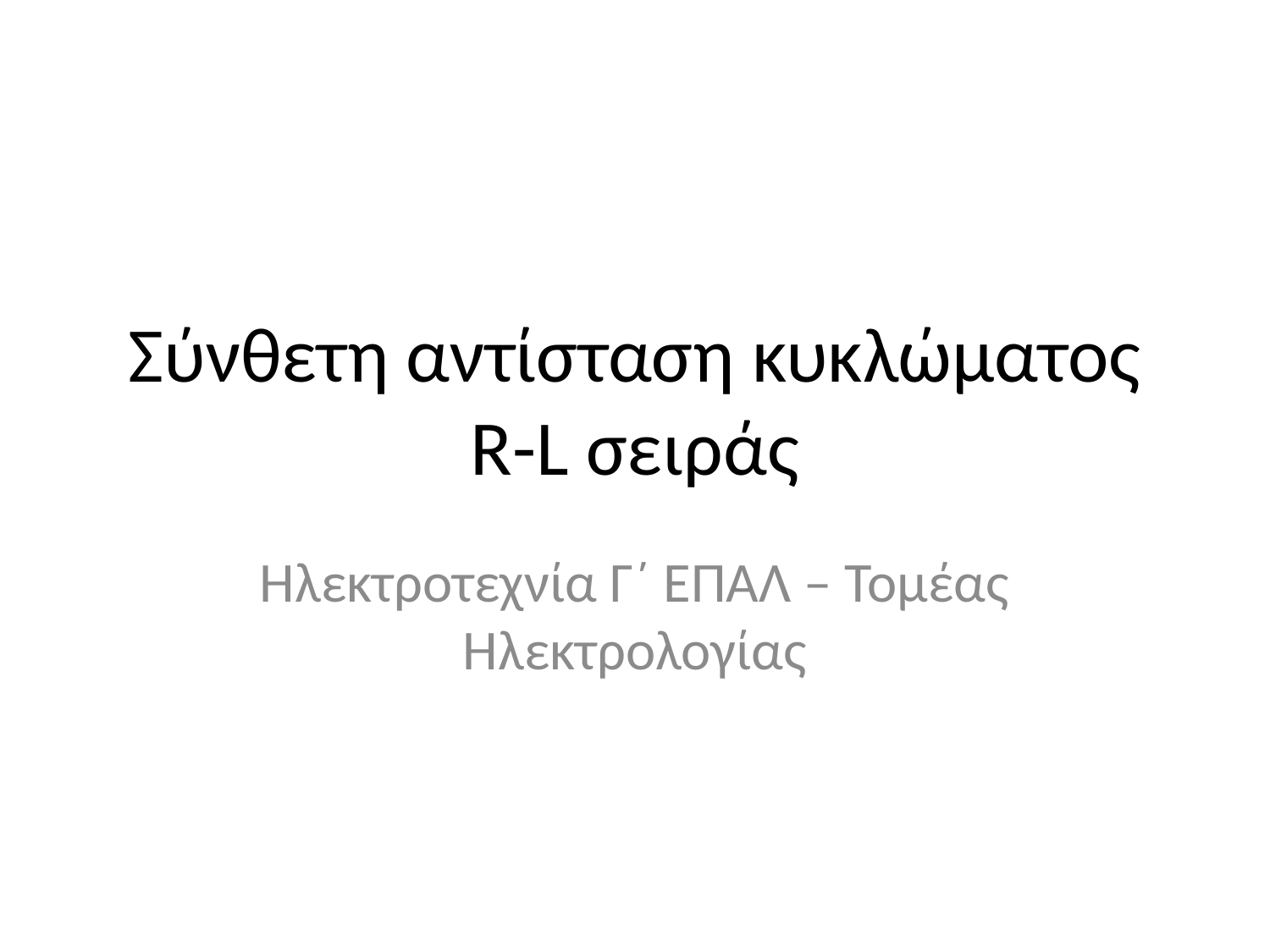

# Σύνθετη αντίσταση κυκλώματος R-L σειράς
Ηλεκτροτεχνία Γ΄ ΕΠΑΛ – Τομέας Ηλεκτρολογίας